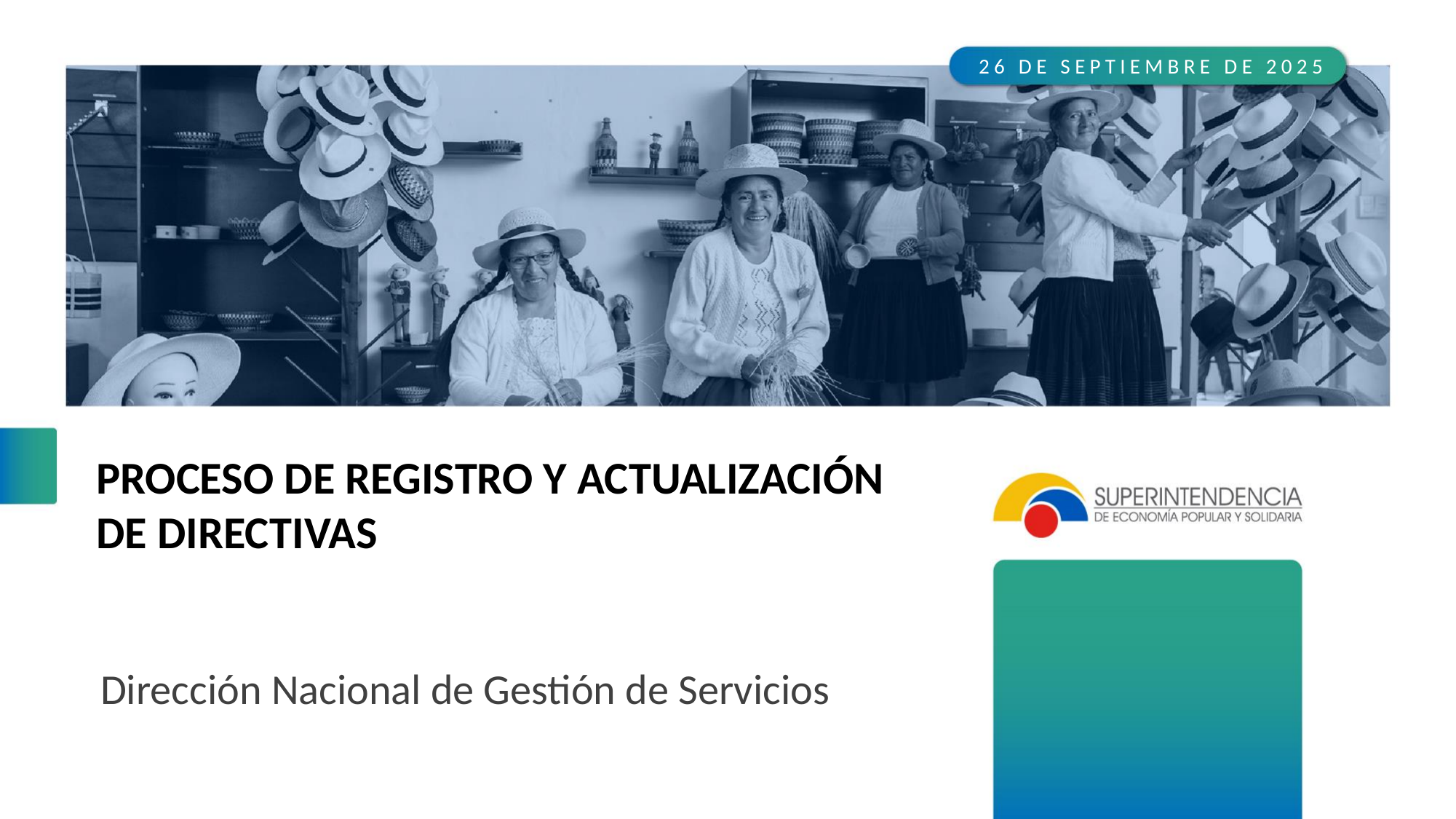

26 DE SEPTIEMBRE DE 2025
PROCESO DE REGISTRO Y ACTUALIZACIÓN DE DIRECTIVAS
Dirección Nacional de Gestión de Servicios